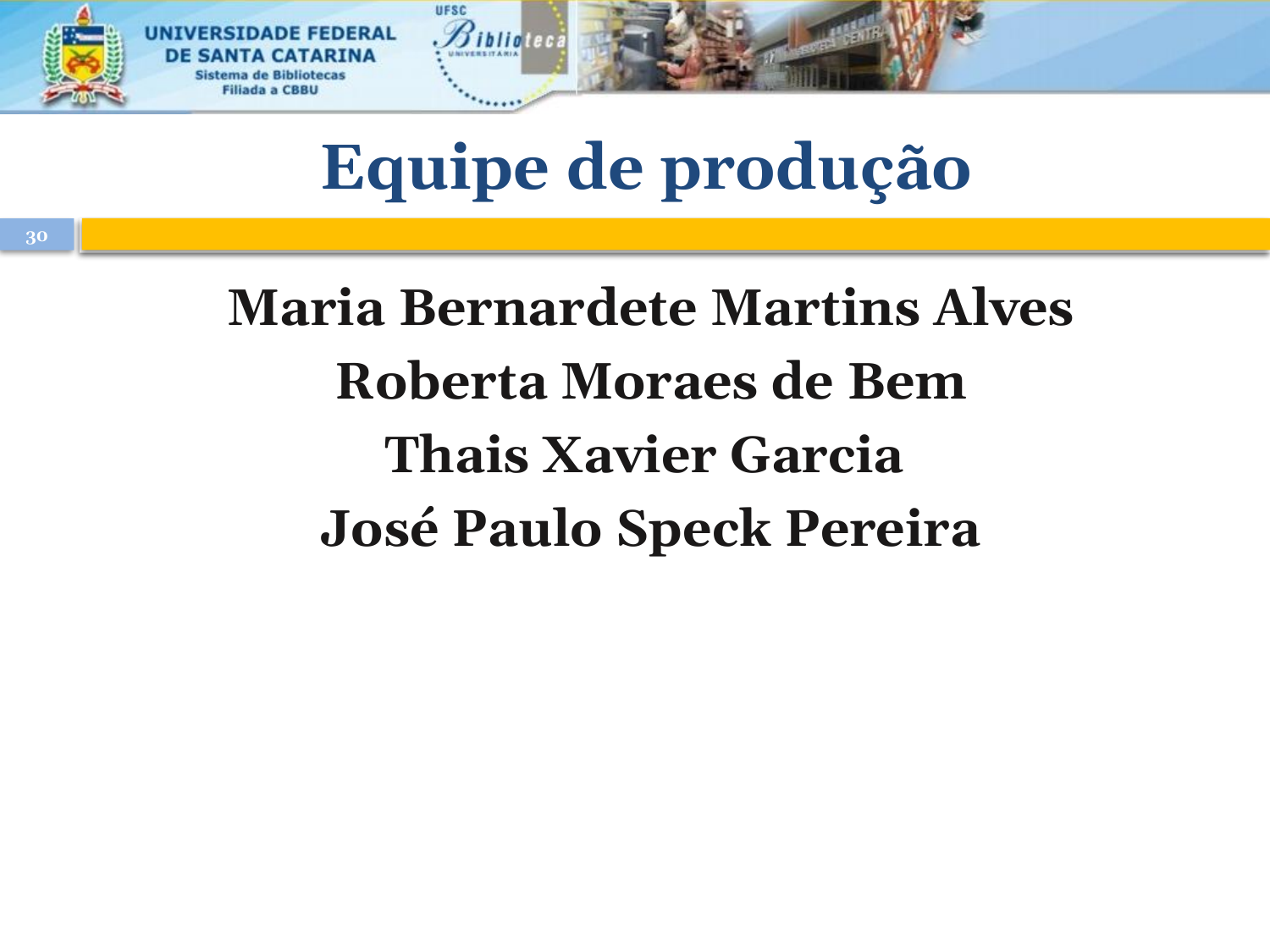

# Equipe de produção
30
Maria Bernardete Martins Alves
Roberta Moraes de Bem
Thais Xavier Garcia
José Paulo Speck Pereira